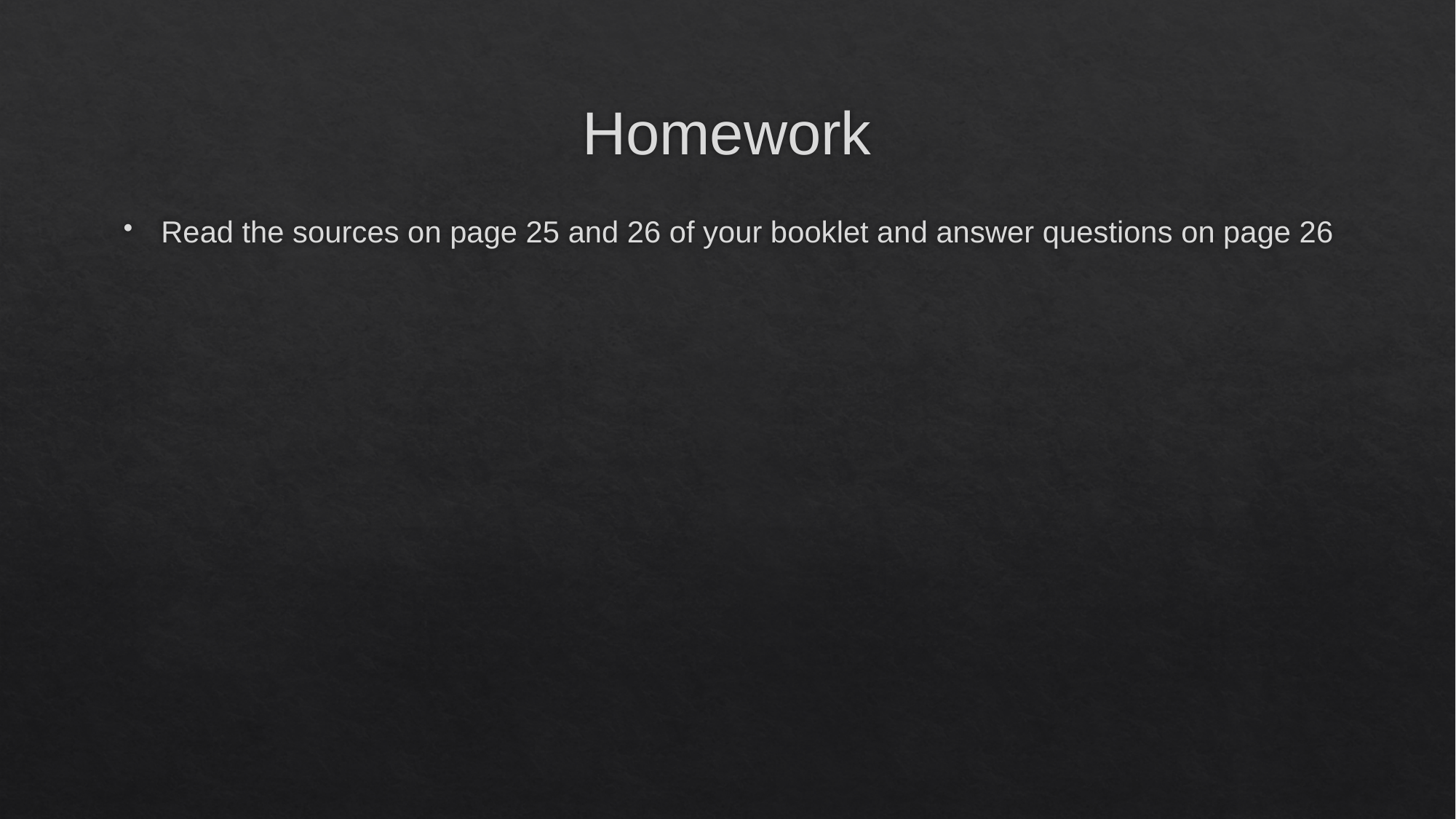

# Homework
Read the sources on page 25 and 26 of your booklet and answer questions on page 26